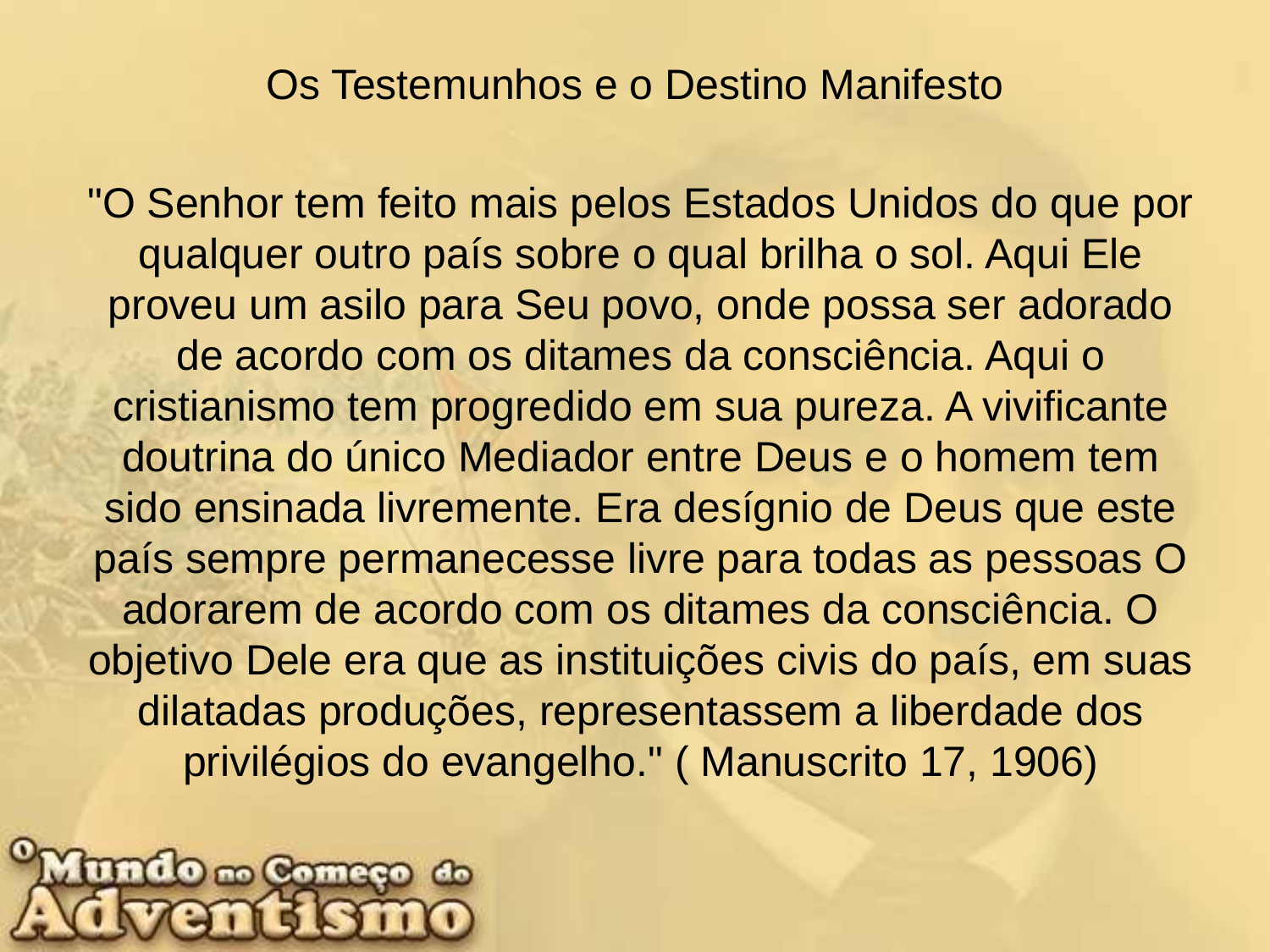

Os Testemunhos e o Destino Manifesto

"O Senhor tem feito mais pelos Estados Unidos do que por qualquer outro país sobre o qual brilha o sol. Aqui Ele proveu um asilo para Seu povo, onde possa ser adorado de acordo com os ditames da consciência. Aqui o cristianismo tem progredido em sua pureza. A vivificante doutrina do único Mediador entre Deus e o homem tem sido ensinada livremente. Era desígnio de Deus que este país sempre permanecesse livre para todas as pessoas O adorarem de acordo com os ditames da consciência. O objetivo Dele era que as instituições civis do país, em suas dilatadas produções, representassem a liberdade dos privilégios do evangelho." ( Manuscrito 17, 1906)